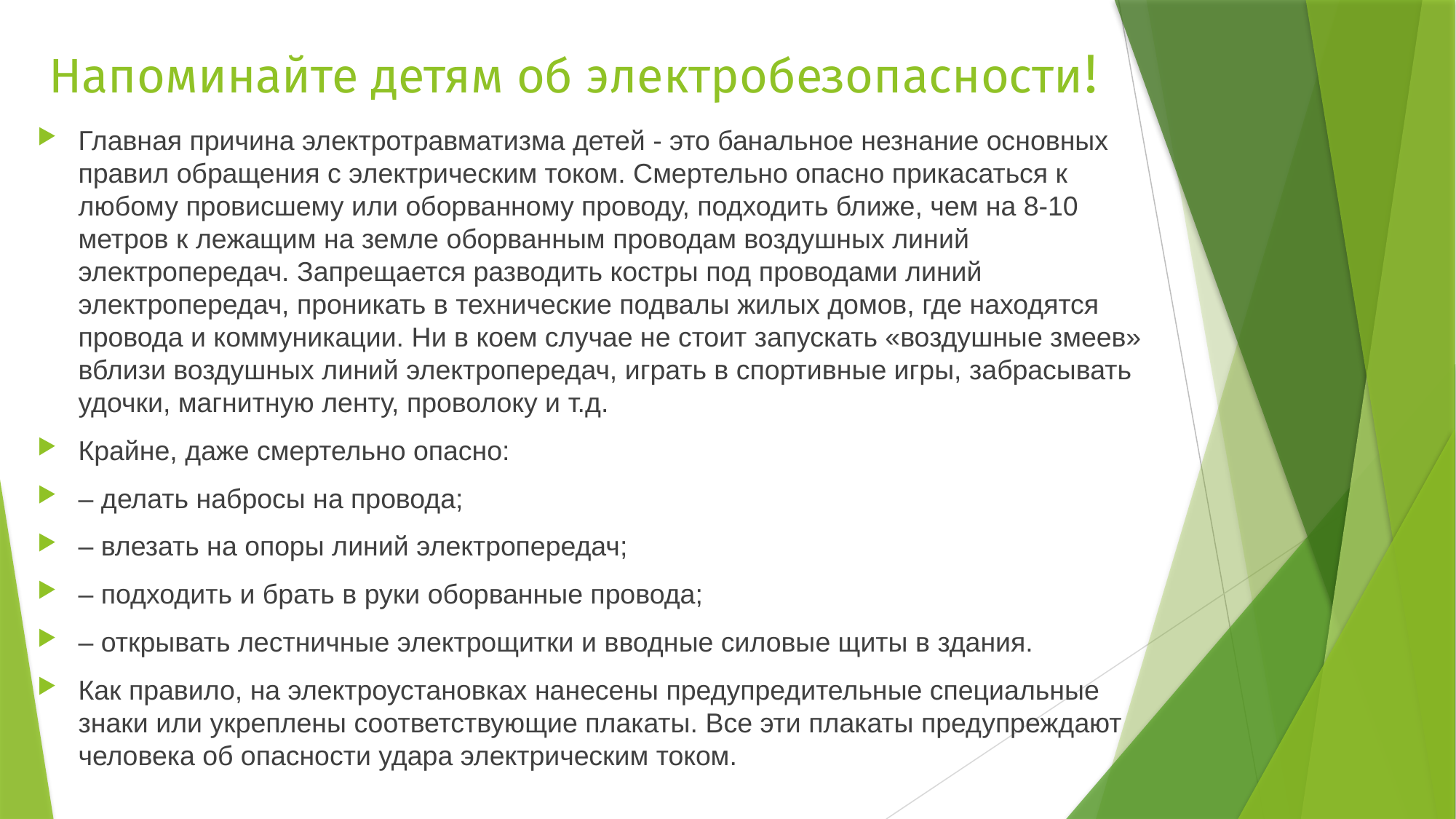

# Напоминайте детям об электробезопасности!
Главная причина электротравматизма детей - это банальное незнание основных правил обращения с электрическим током. Смертельно опасно прикасаться к любому провисшему или оборванному проводу, подходить ближе, чем на 8-10 метров к лежащим на земле оборванным проводам воздушных линий электропередач. Запрещается разводить костры под проводами линий электропередач, проникать в технические подвалы жилых домов, где находятся провода и коммуникации. Ни в коем случае не стоит запускать «воздушные змеев» вблизи воздушных линий электропередач, играть в спортивные игры, забрасывать удочки, магнитную ленту, проволоку и т.д.
Крайне, даже смертельно опасно:
– делать набросы на провода;
– влезать на опоры линий электропередач;
– подходить и брать в руки оборванные провода;
– открывать лестничные электрощитки и вводные силовые щиты в здания.
Как правило, на электроустановках нанесены предупредительные специальные знаки или укреплены соответствующие плакаты. Все эти плакаты предупреждают человека об опасности удара электрическим током.